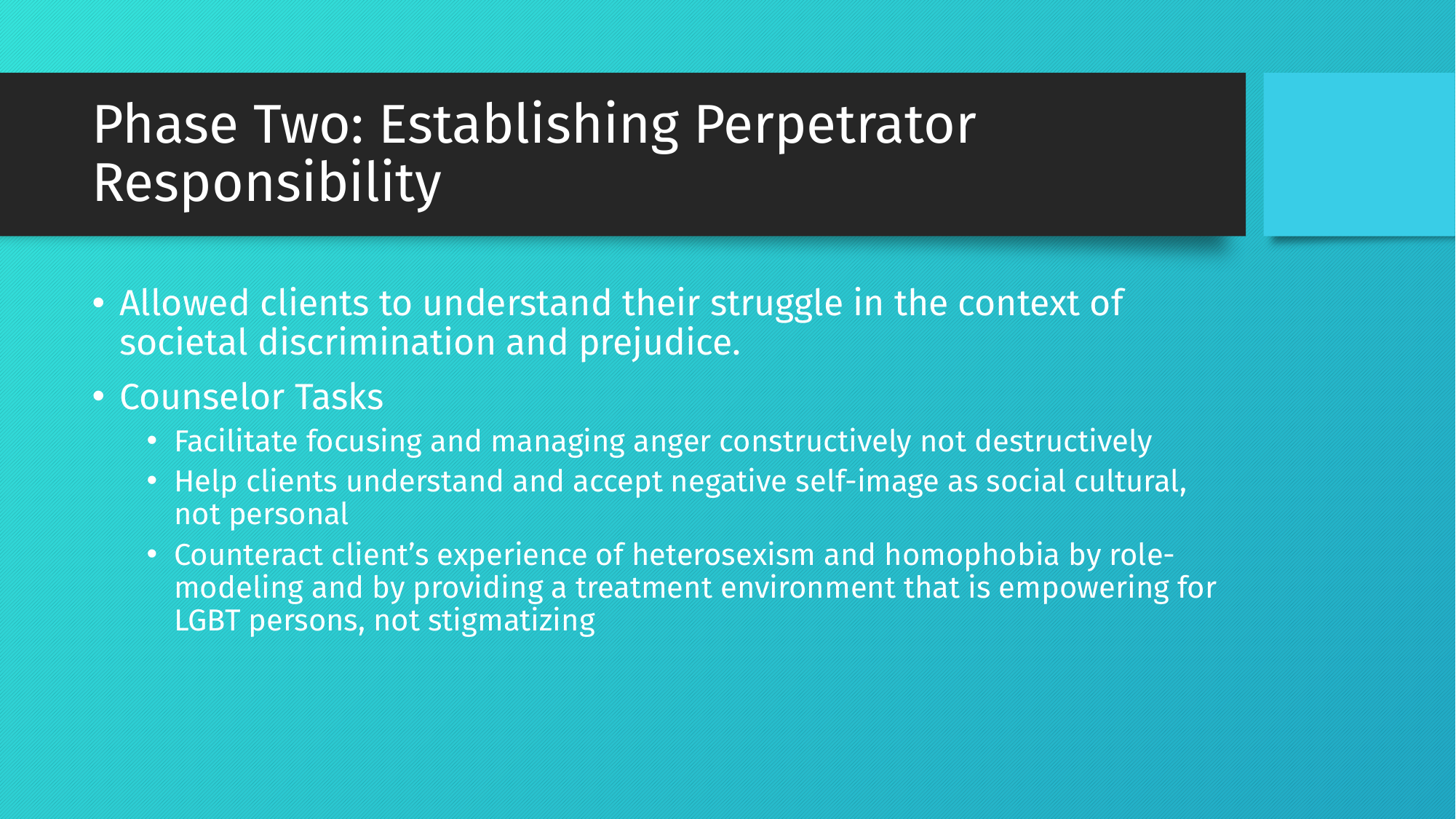

# Phase Two: Establishing Perpetrator Responsibility
Allowed clients to understand their struggle in the context of societal discrimination and prejudice.
Counselor Tasks
Facilitate focusing and managing anger constructively not destructively
Help clients understand and accept negative self-image as social cultural, not personal
Counteract client’s experience of heterosexism and homophobia by role-modeling and by providing a treatment environment that is empowering for LGBT persons, not stigmatizing